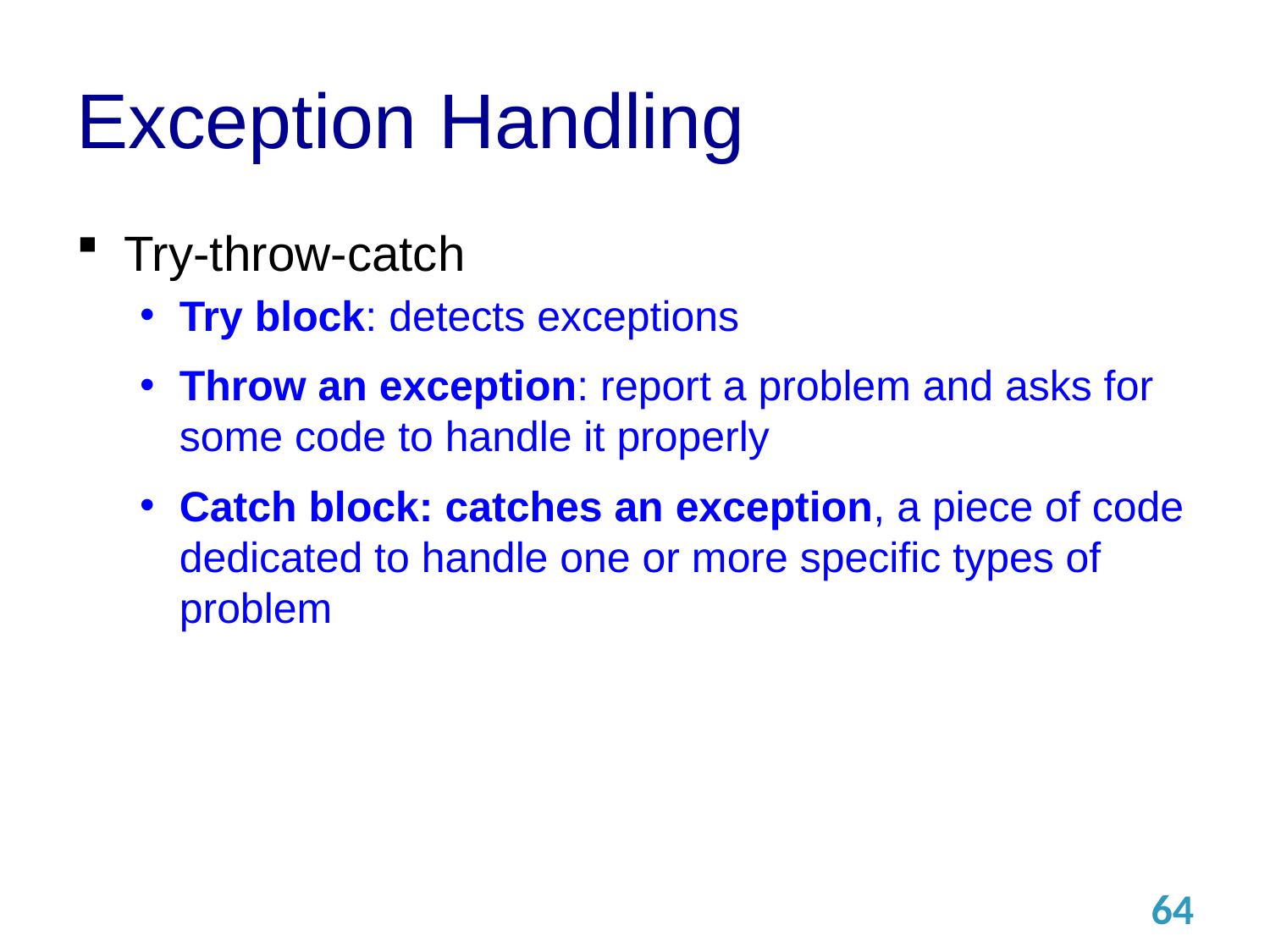

# Exception Handling
Try-throw-catch
Try block: detects exceptions
Throw an exception: report a problem and asks for some code to handle it properly
Catch block: catches an exception, a piece of code dedicated to handle one or more specific types of problem
64